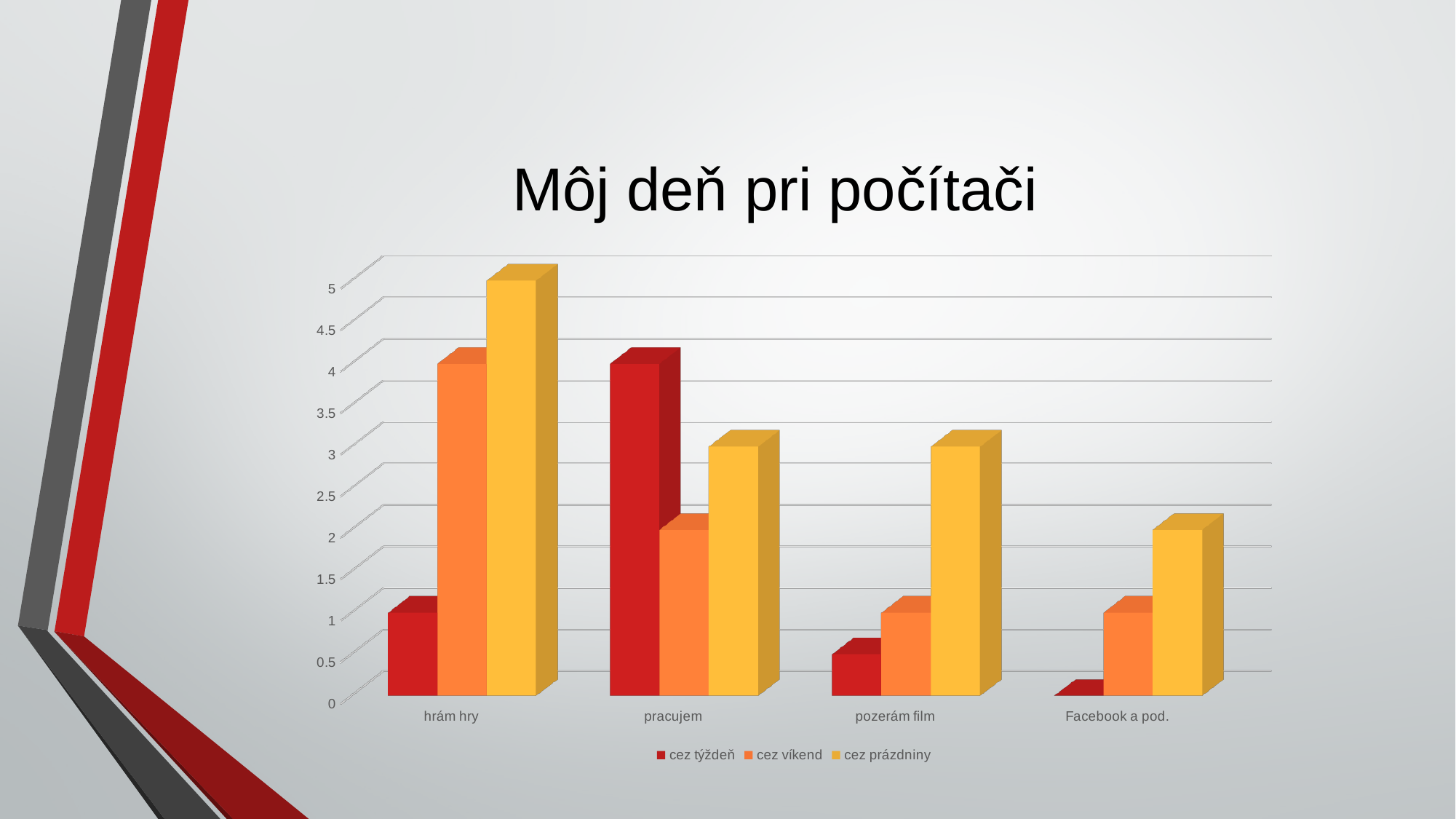

# Môj deň pri počítači

[unsupported chart]